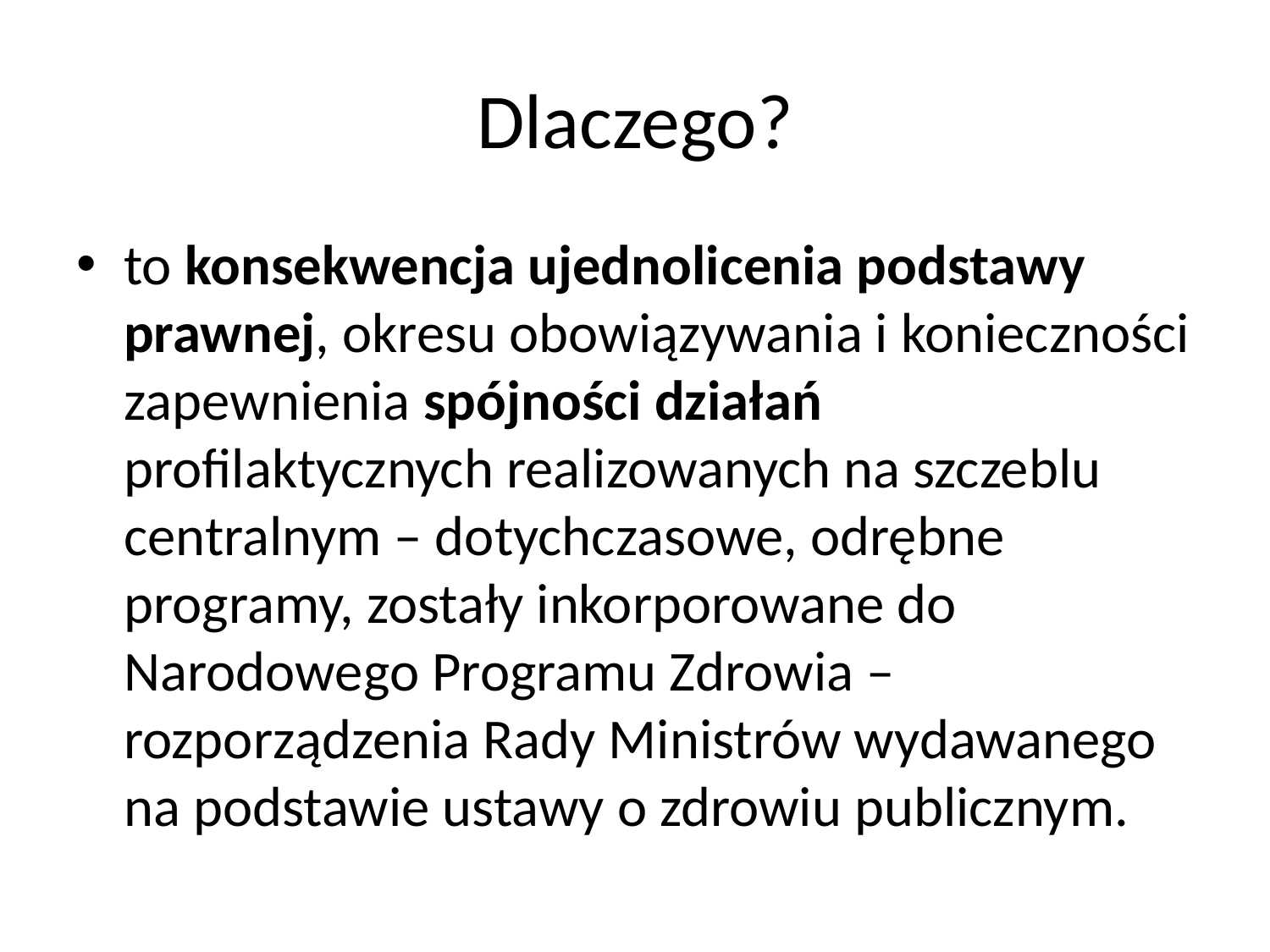

# Dlaczego?
to konsekwencja ujednolicenia podstawy prawnej, okresu obowiązywania i konieczności zapewnienia spójności działań profilaktycznych realizowanych na szczeblu centralnym – dotychczasowe, odrębne programy, zostały inkorporowane do Narodowego Programu Zdrowia – rozporządzenia Rady Ministrów wydawanego na podstawie ustawy o zdrowiu publicznym.